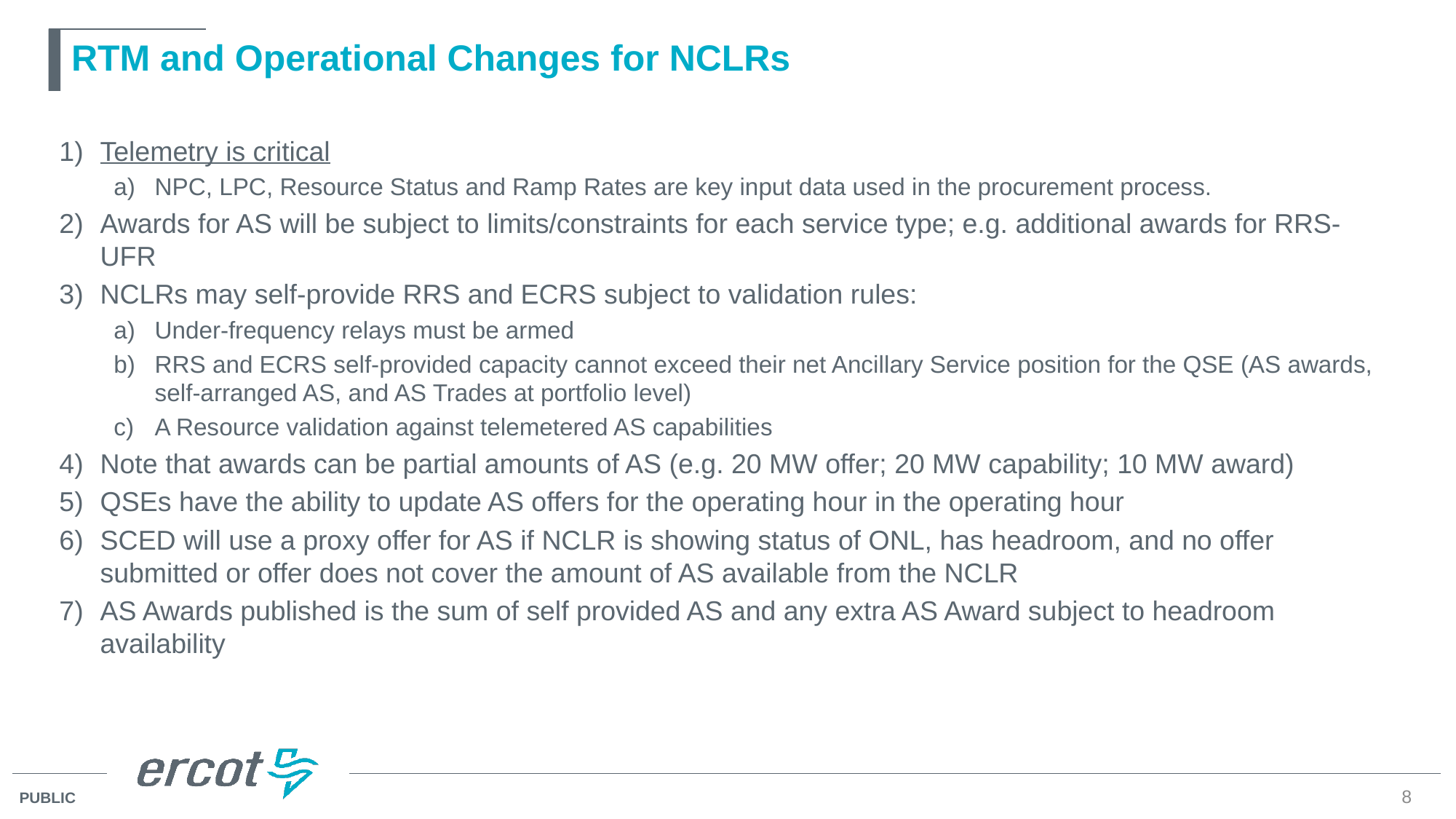

# RTM and Operational Changes for NCLRs
Telemetry is critical
NPC, LPC, Resource Status and Ramp Rates are key input data used in the procurement process.
Awards for AS will be subject to limits/constraints for each service type; e.g. additional awards for RRS-UFR
NCLRs may self-provide RRS and ECRS subject to validation rules:
Under-frequency relays must be armed
RRS and ECRS self-provided capacity cannot exceed their net Ancillary Service position for the QSE (AS awards, self-arranged AS, and AS Trades at portfolio level)
A Resource validation against telemetered AS capabilities
Note that awards can be partial amounts of AS (e.g. 20 MW offer; 20 MW capability; 10 MW award)
QSEs have the ability to update AS offers for the operating hour in the operating hour
SCED will use a proxy offer for AS if NCLR is showing status of ONL, has headroom, and no offer submitted or offer does not cover the amount of AS available from the NCLR
AS Awards published is the sum of self provided AS and any extra AS Award subject to headroom availability

8